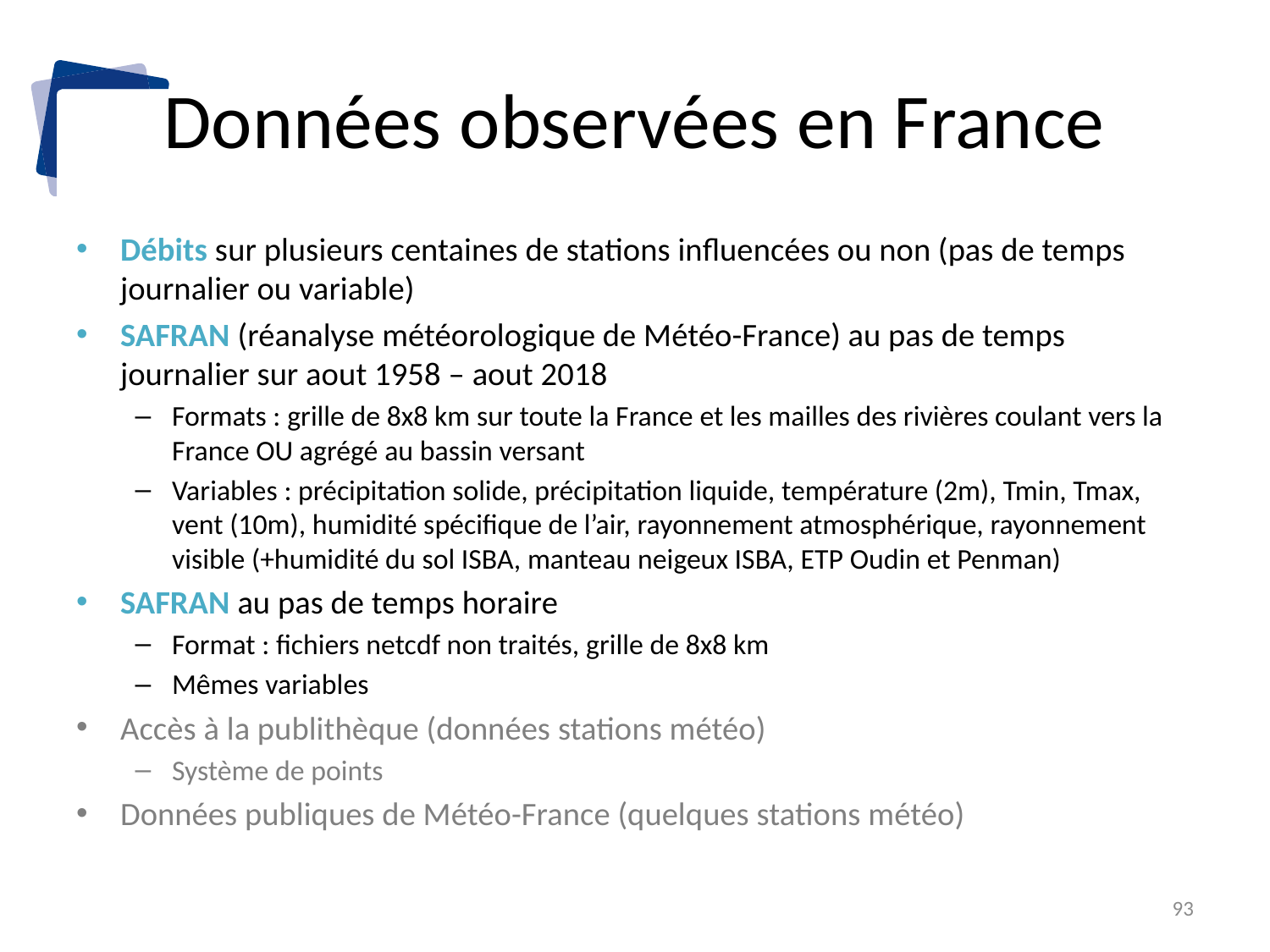

# Données observées en France
Débits sur plusieurs centaines de stations influencées ou non (pas de temps journalier ou variable)
SAFRAN (réanalyse météorologique de Météo-France) au pas de temps journalier sur aout 1958 – aout 2018
Formats : grille de 8x8 km sur toute la France et les mailles des rivières coulant vers la France OU agrégé au bassin versant
Variables : précipitation solide, précipitation liquide, température (2m), Tmin, Tmax, vent (10m), humidité spécifique de l’air, rayonnement atmosphérique, rayonnement visible (+humidité du sol ISBA, manteau neigeux ISBA, ETP Oudin et Penman)
SAFRAN au pas de temps horaire
Format : fichiers netcdf non traités, grille de 8x8 km
Mêmes variables
Accès à la publithèque (données stations météo)
Système de points
Données publiques de Météo-France (quelques stations météo)

93